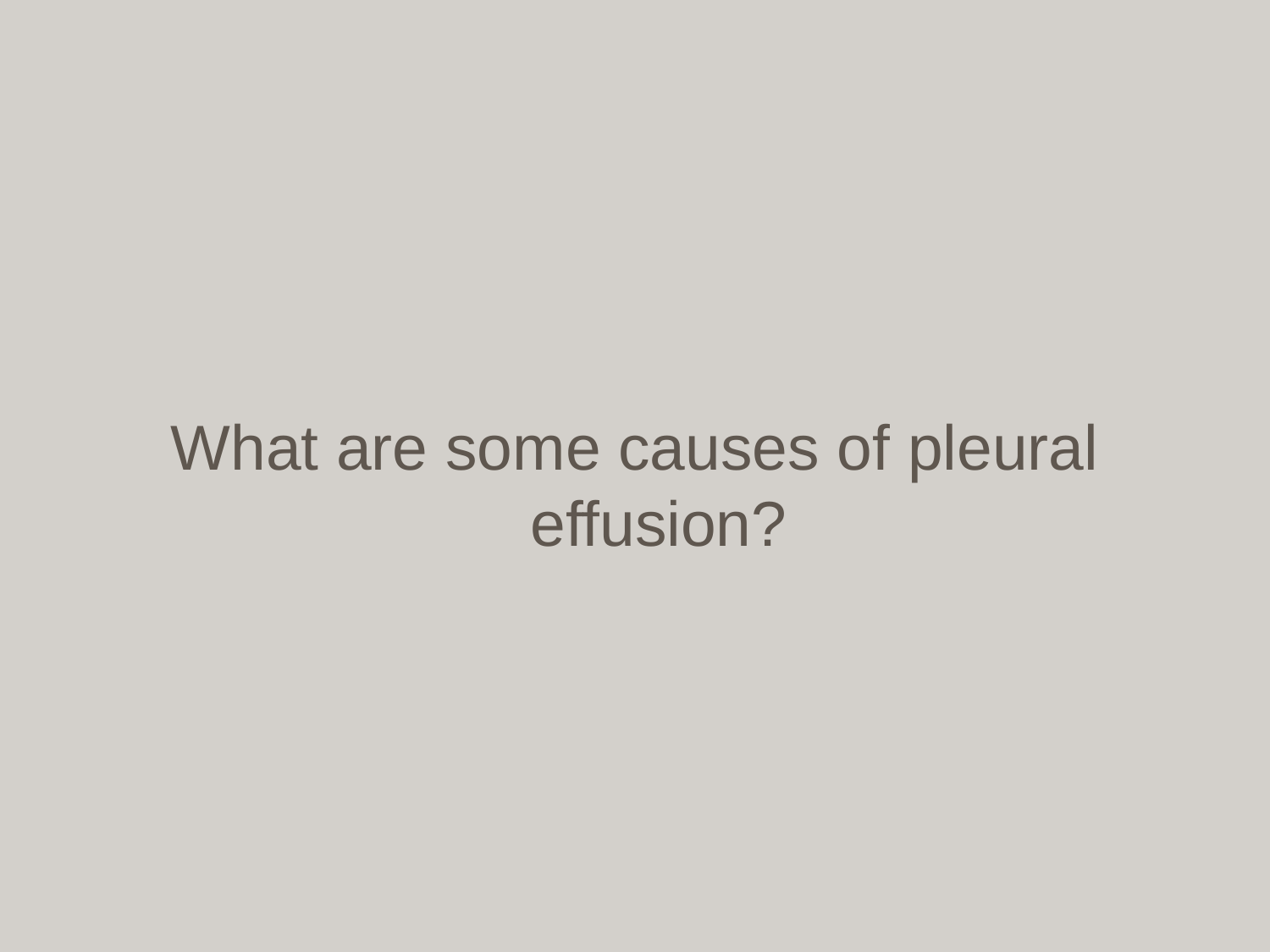

What are some causes of pleural effusion?